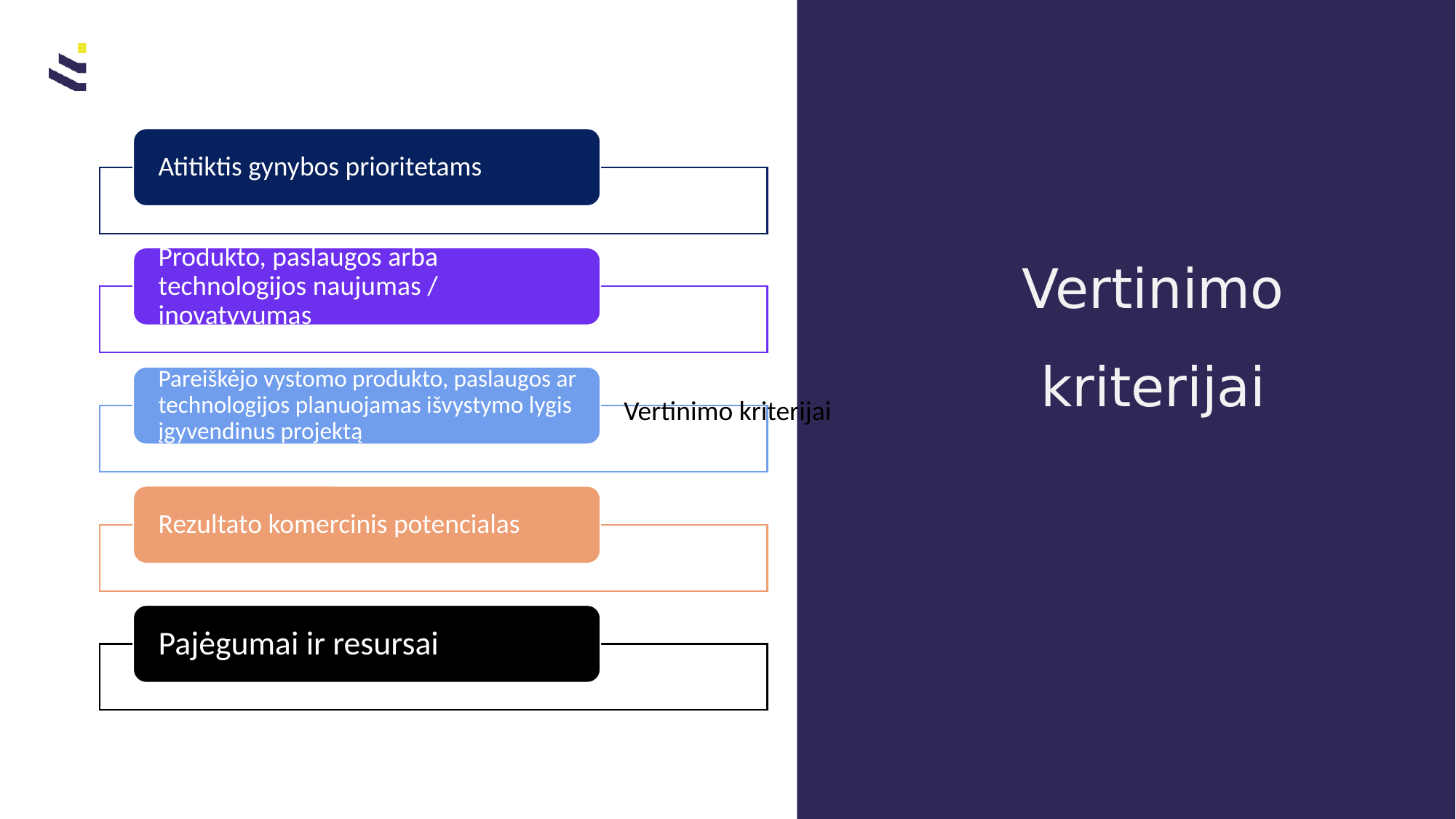

Atitiktis gynybos prioritetams
Produkto, paslaugos arba technologijos naujumas / inovatyvumas
Pareiškėjo vystomo produkto, paslaugos ar technologijos planuojamas išvystymo lygis įgyvendinus projektą
Rezultato komercinis potencialas
Pajėgumai ir resursai
Vertinimo kriterijai
Vertinimo kriterijai